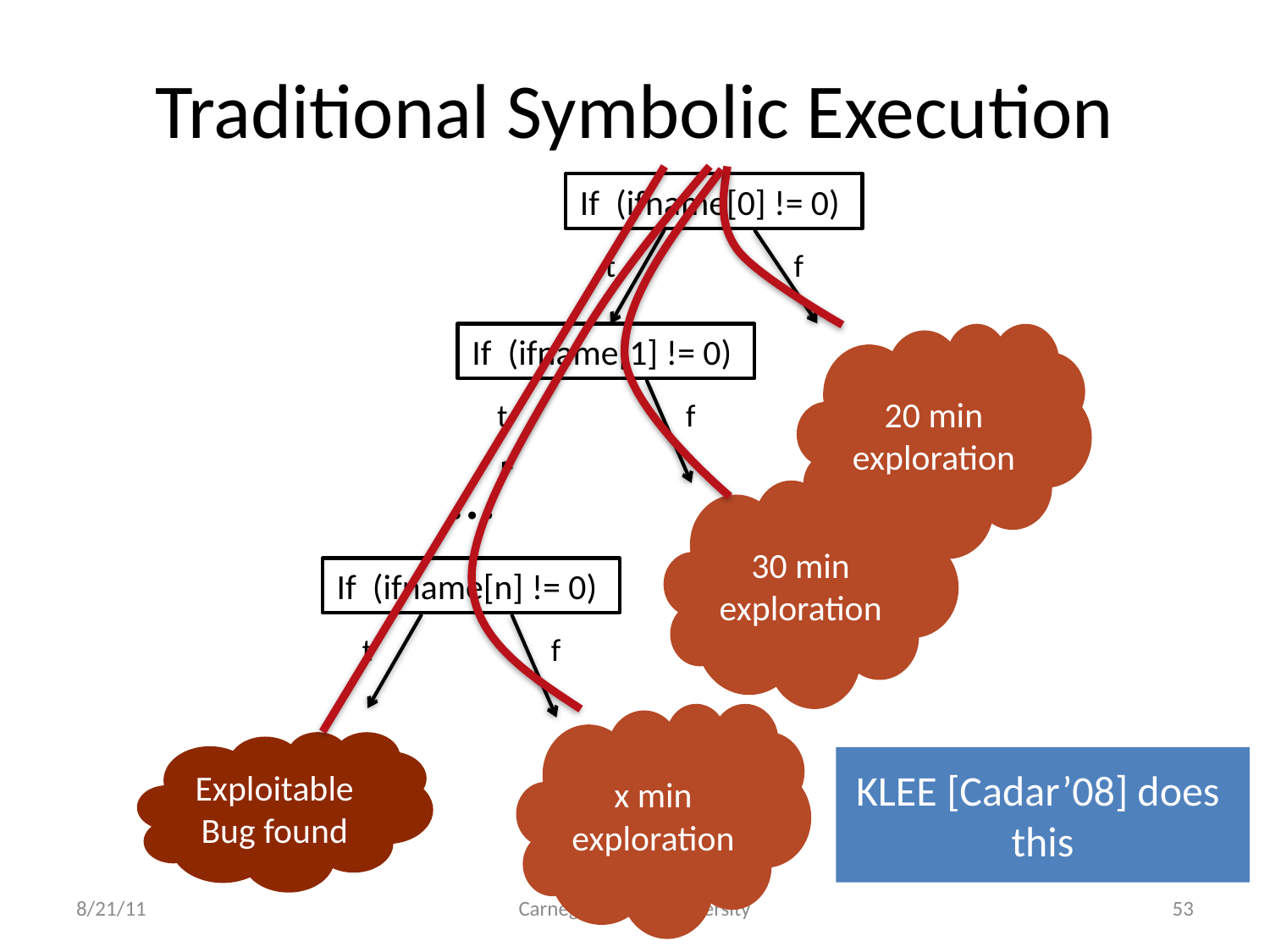

# Traditional Symbolic Execution

If  (ifname[0] != 0)
t
f
If  (ifname[1] != 0)
t
f
…
If  (ifname[n] != 0)
t
f
20 min
exploration
30 min
exploration
x min
exploration
Exploitable
Bug found
KLEE [Cadar’08] does
this
8/21/11
Carnegie Mellon University
53